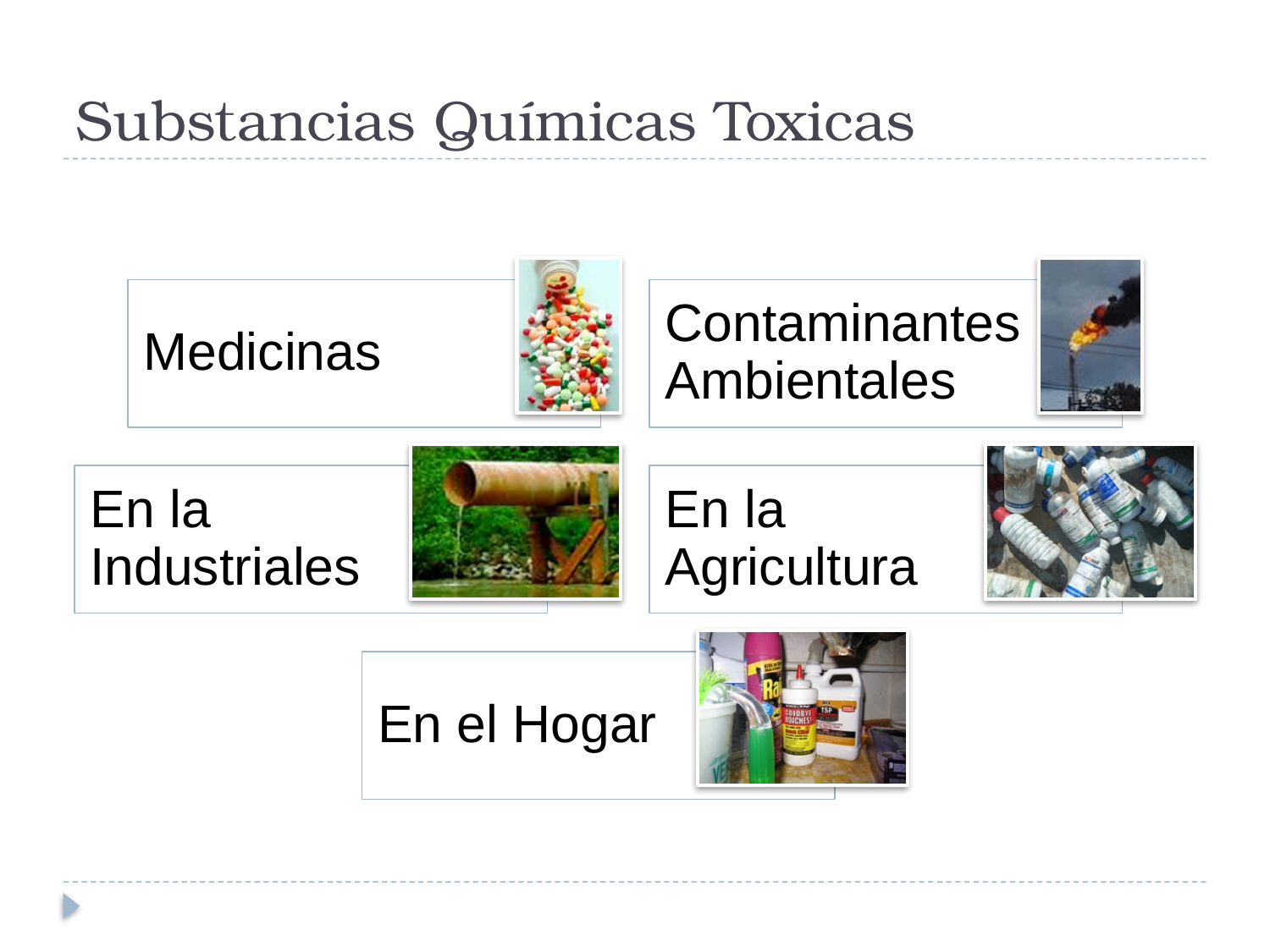

# Substancias Químicas Toxicas

Medicinas

Contaminantes Ambientales

En la Industriales

En la Agricultura

En el Hogar